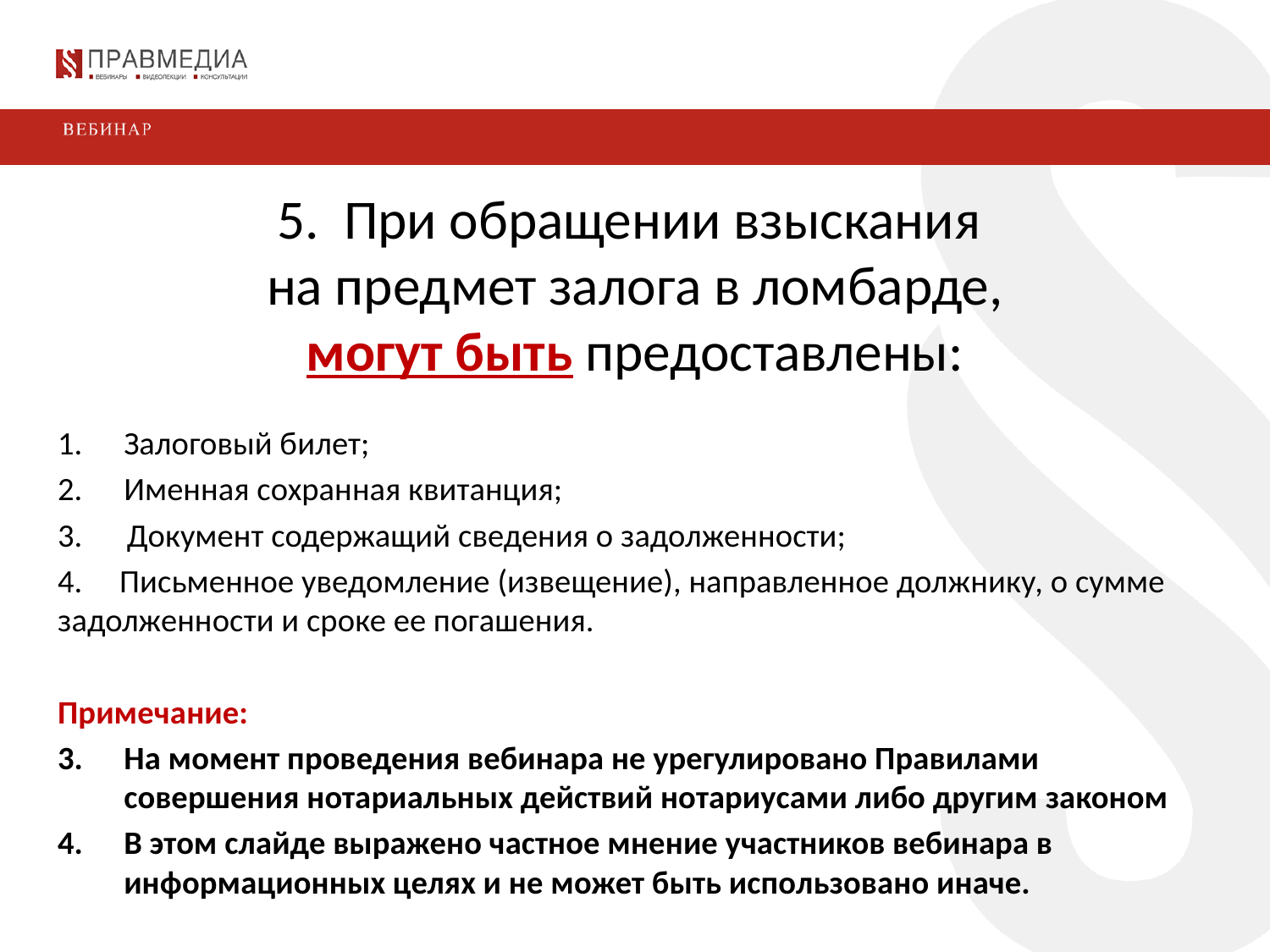

5.  При обращении взыскания
на предмет залога в ломбарде,
могут быть предоставлены:

Залоговый билет;
Именная сохранная квитанция;
3.      Документ содержащий сведения о задолженности;
4.     Письменное уведомление (извещение), направленное должнику, о сумме задолженности и сроке ее погашения.

Примечание:
На момент проведения вебинара не урегулировано Правилами совершения нотариальных действий нотариусами либо другим законом
В этом слайде выражено частное мнение участников вебинара в информационных целях и не может быть использовано иначе.